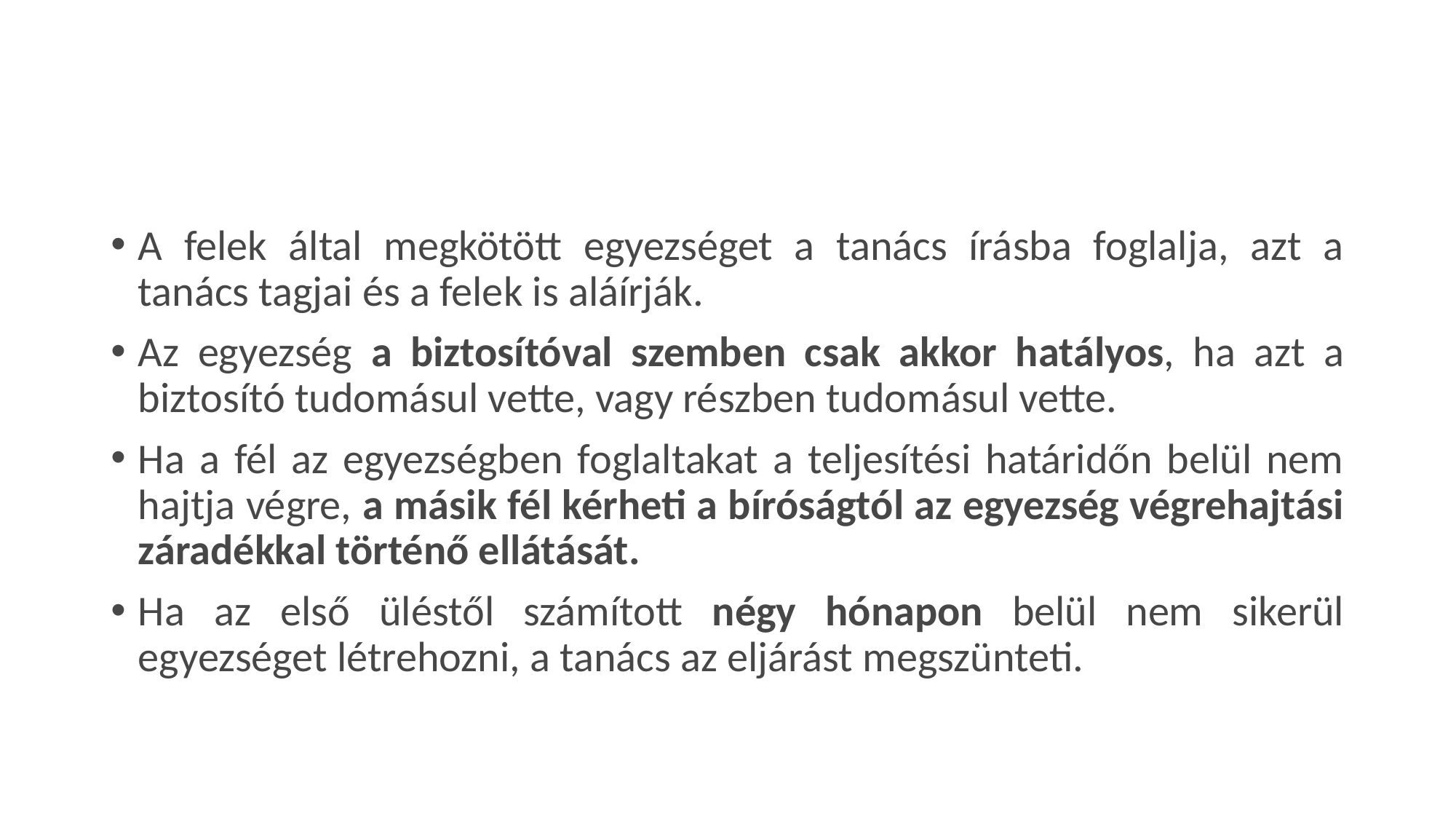

#
A felek által megkötött egyezséget a tanács írásba foglalja, azt a tanács tagjai és a felek is aláírják.
Az egyezség a biztosítóval szemben csak akkor hatályos, ha azt a biztosító tudomásul vette, vagy részben tudomásul vette.
Ha a fél az egyezségben foglaltakat a teljesítési határidőn belül nem hajtja végre, a másik fél kérheti a bíróságtól az egyezség végrehajtási záradékkal történő ellátását.
Ha az első üléstől számított négy hónapon belül nem sikerül egyezséget létrehozni, a tanács az eljárást megszünteti.